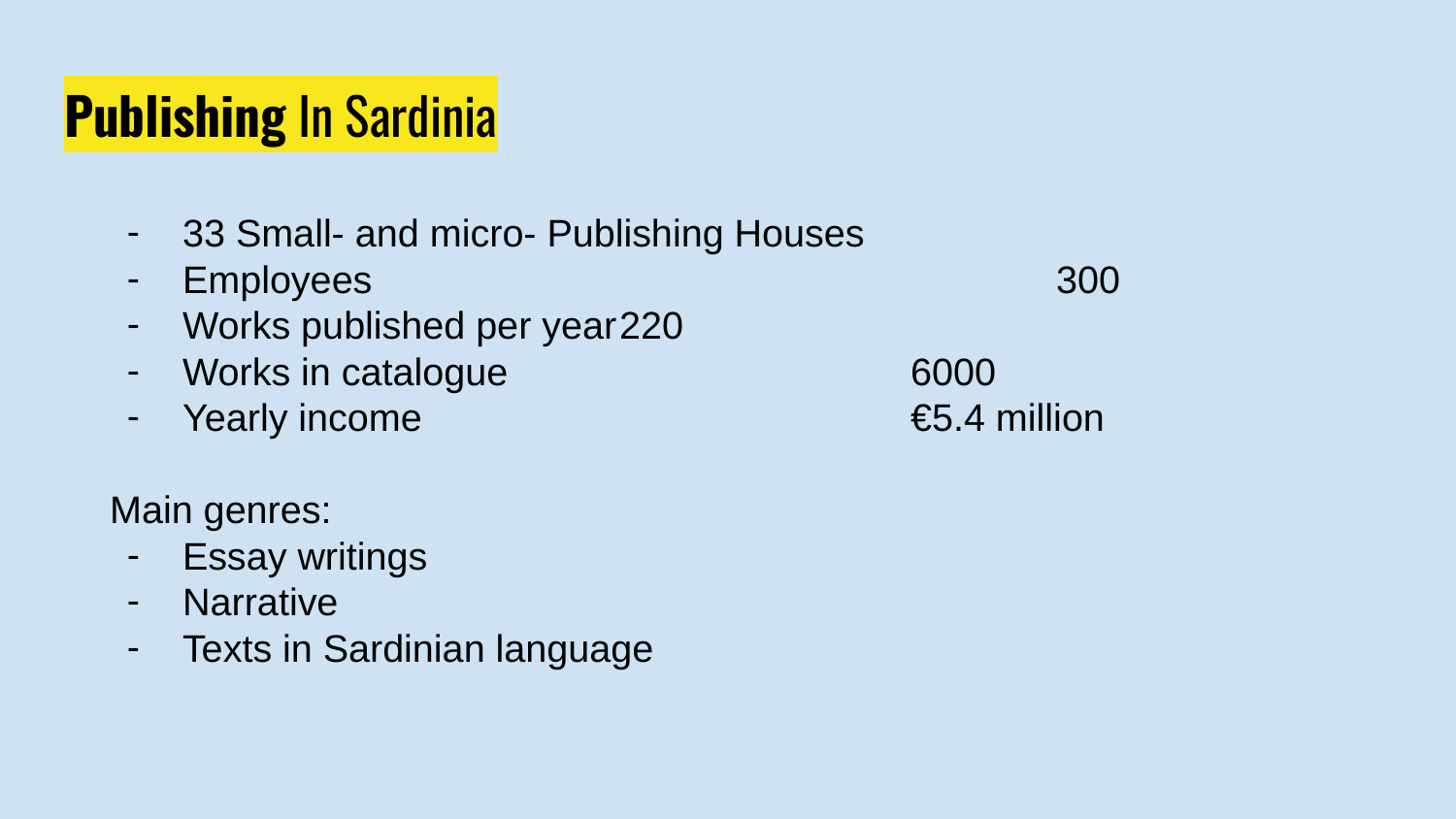

# Publishing In Sardinia
33 Small- and micro- Publishing Houses
Employees					300
Works published per year	220
Works in catalogue 			6000
Yearly income				€5.4 million

Main genres:
Essay writings
Narrative
Texts in Sardinian language